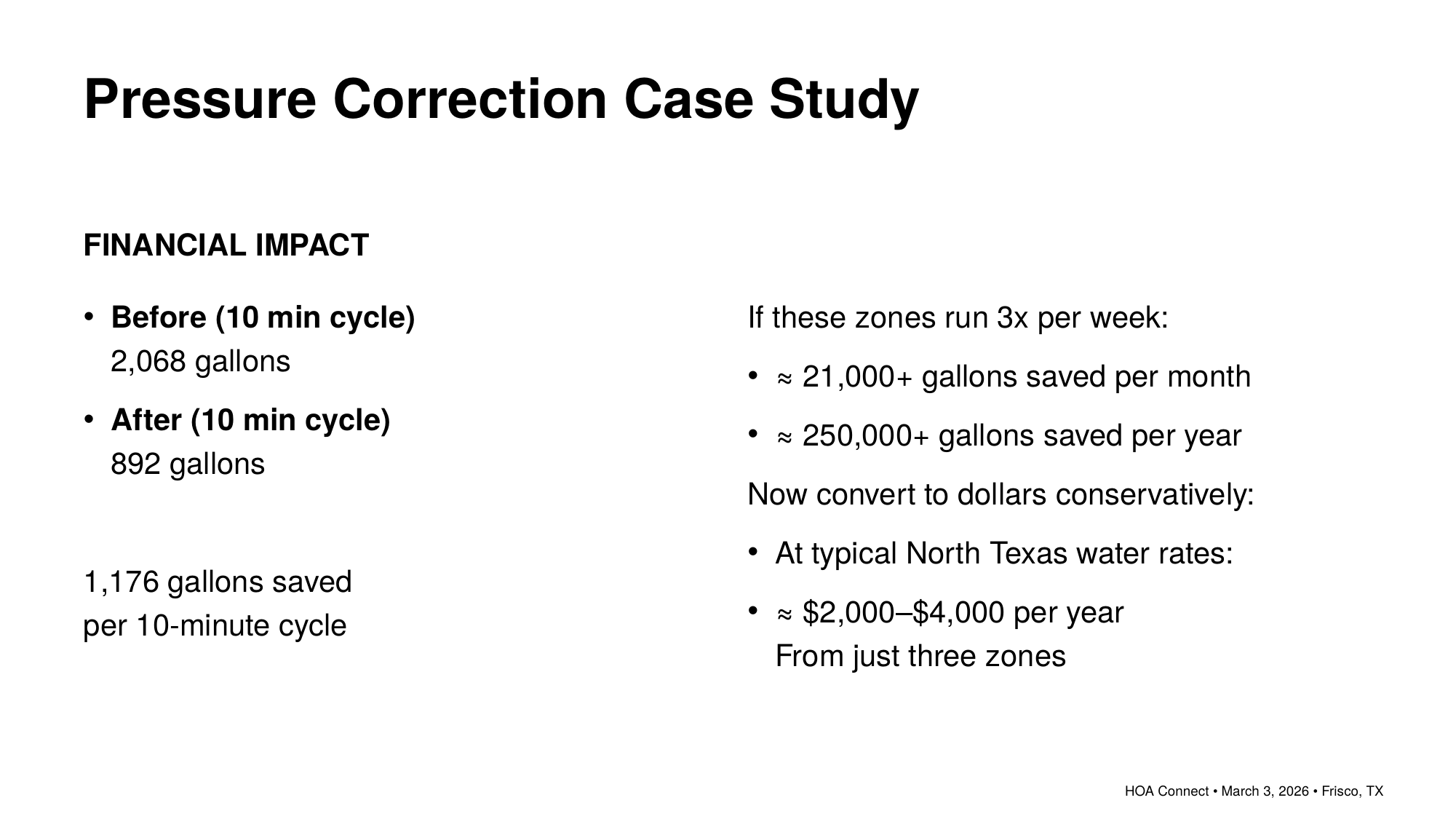

# Pressure Correction Case Study
Financial Impact

Before (10 min cycle)
2,068 gallons
After (10 min cycle)
892 gallons

1,176 gallons saved
per 10-minute cycle

If these zones run 3x per week:
≈ 21,000+ gallons saved per month
≈ 250,000+ gallons saved per year
Now convert to dollars conservatively:
At typical North Texas water rates:
≈ $2,000–$4,000 per year
From just three zones

HOA Connect • March 3, 2026 • Frisco, TX